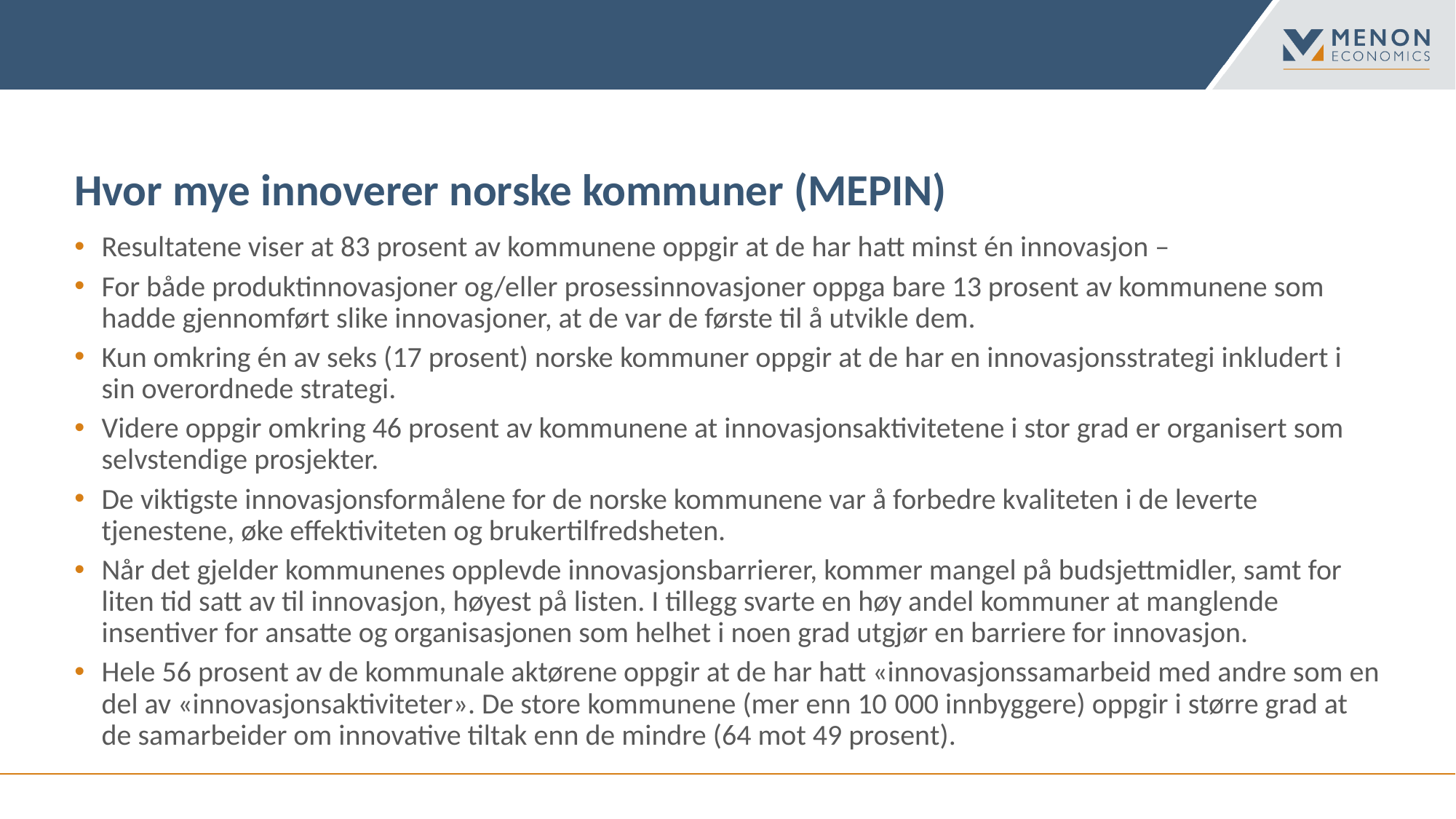

# Hvor mye innoverer norske kommuner (MEPIN)
Resultatene viser at 83 prosent av kommunene oppgir at de har hatt minst én innovasjon –
For både produktinnovasjoner og/eller prosessinnovasjoner oppga bare 13 prosent av kommunene som hadde gjennomført slike innovasjoner, at de var de første til å utvikle dem.
Kun omkring én av seks (17 prosent) norske kommuner oppgir at de har en innovasjonsstrategi inkludert i sin overordnede strategi.
Videre oppgir omkring 46 prosent av kommunene at innovasjonsaktivitetene i stor grad er organisert som selvstendige prosjekter.
De viktigste innovasjonsformålene for de norske kommunene var å forbedre kvaliteten i de leverte tjenestene, øke effektiviteten og brukertilfredsheten.
Når det gjelder kommunenes opplevde innovasjonsbarrierer, kommer mangel på budsjettmidler, samt for liten tid satt av til innovasjon, høyest på listen. I tillegg svarte en høy andel kommuner at manglende insentiver for ansatte og organisasjonen som helhet i noen grad utgjør en barriere for innovasjon.
Hele 56 prosent av de kommunale aktørene oppgir at de har hatt «innovasjonssamarbeid med andre som en del av «innovasjonsaktiviteter». De store kommunene (mer enn 10 000 innbyggere) oppgir i større grad at de samarbeider om innovative tiltak enn de mindre (64 mot 49 prosent).